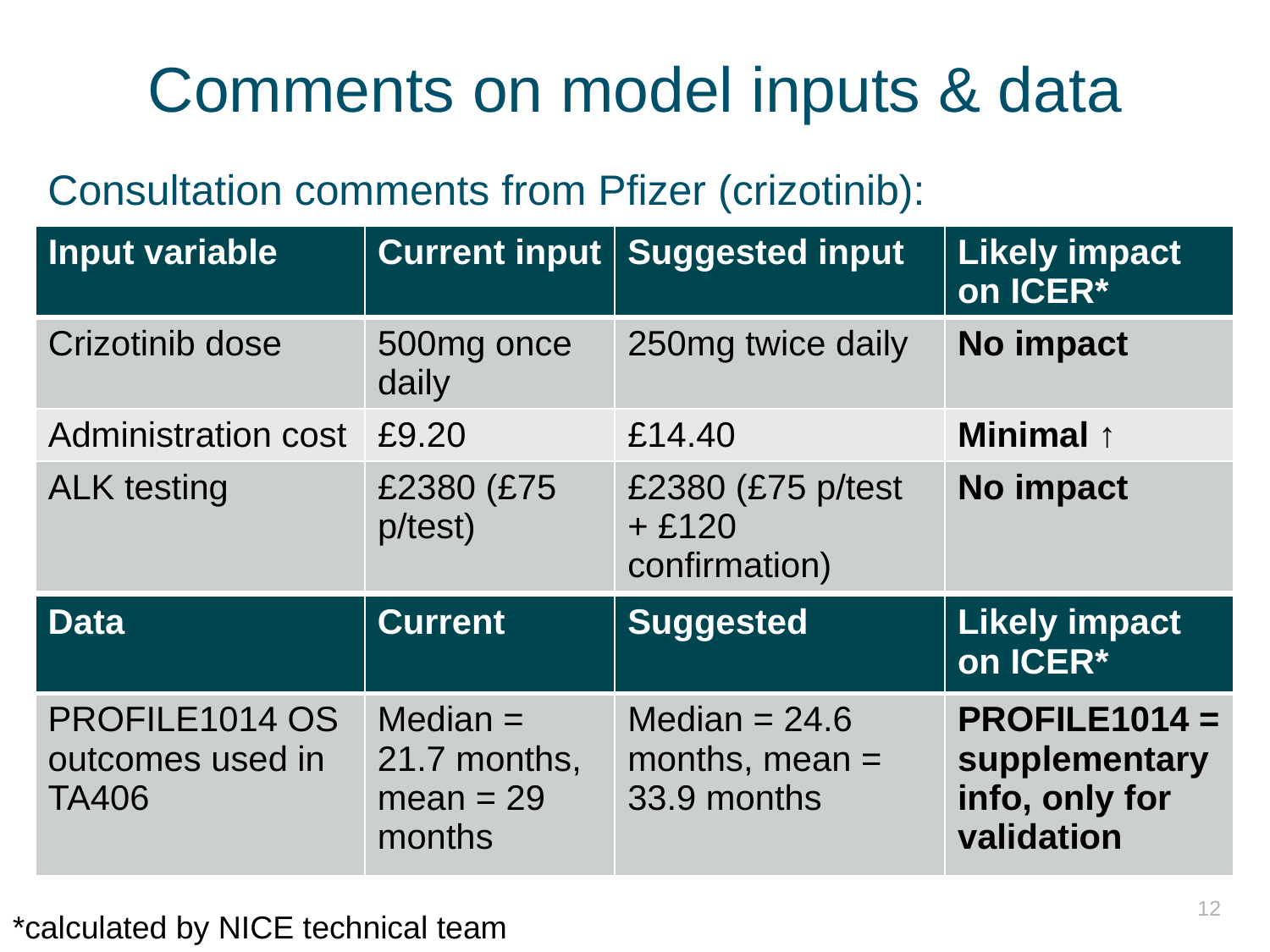

# Comments on model inputs & data
Consultation comments from Pfizer (crizotinib):
| Input variable | Current input | Suggested input | Likely impact on ICER\* |
| --- | --- | --- | --- |
| Crizotinib dose | 500mg once daily | 250mg twice daily | No impact |
| Administration cost | £9.20 | £14.40 | Minimal ↑ |
| ALK testing | £2380 (£75 p/test) | £2380 (£75 p/test + £120 confirmation) | No impact |
| Data | Current | Suggested | Likely impact on ICER\* |
| --- | --- | --- | --- |
| PROFILE1014 OS outcomes used in TA406 | Median = 21.7 months, mean = 29 months | Median = 24.6 months, mean = 33.9 months | PROFILE1014 = supplementary info, only for validation |
12
*calculated by NICE technical team